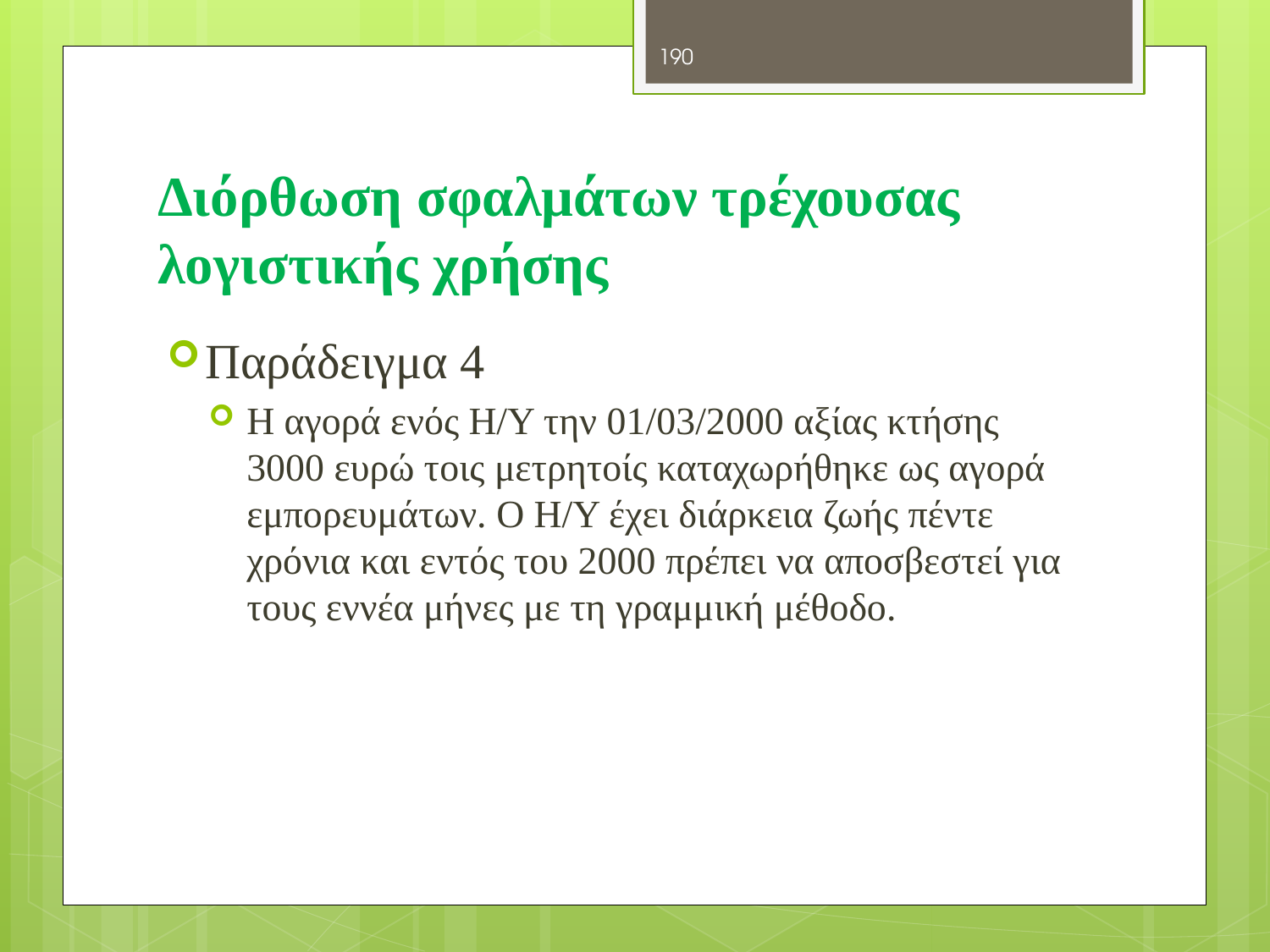

190
# Διόρθωση σφαλμάτων τρέχουσας λογιστικής χρήσης
Παράδειγμα 4
Η αγορά ενός Η/Υ την 01/03/2000 αξίας κτήσης 3000 ευρώ τοις μετρητοίς καταχωρήθηκε ως αγορά εμπορευμάτων. Ο Η/Υ έχει διάρκεια ζωής πέντε χρόνια και εντός του 2000 πρέπει να αποσβεστεί για τους εννέα μήνες με τη γραμμική μέθοδο.